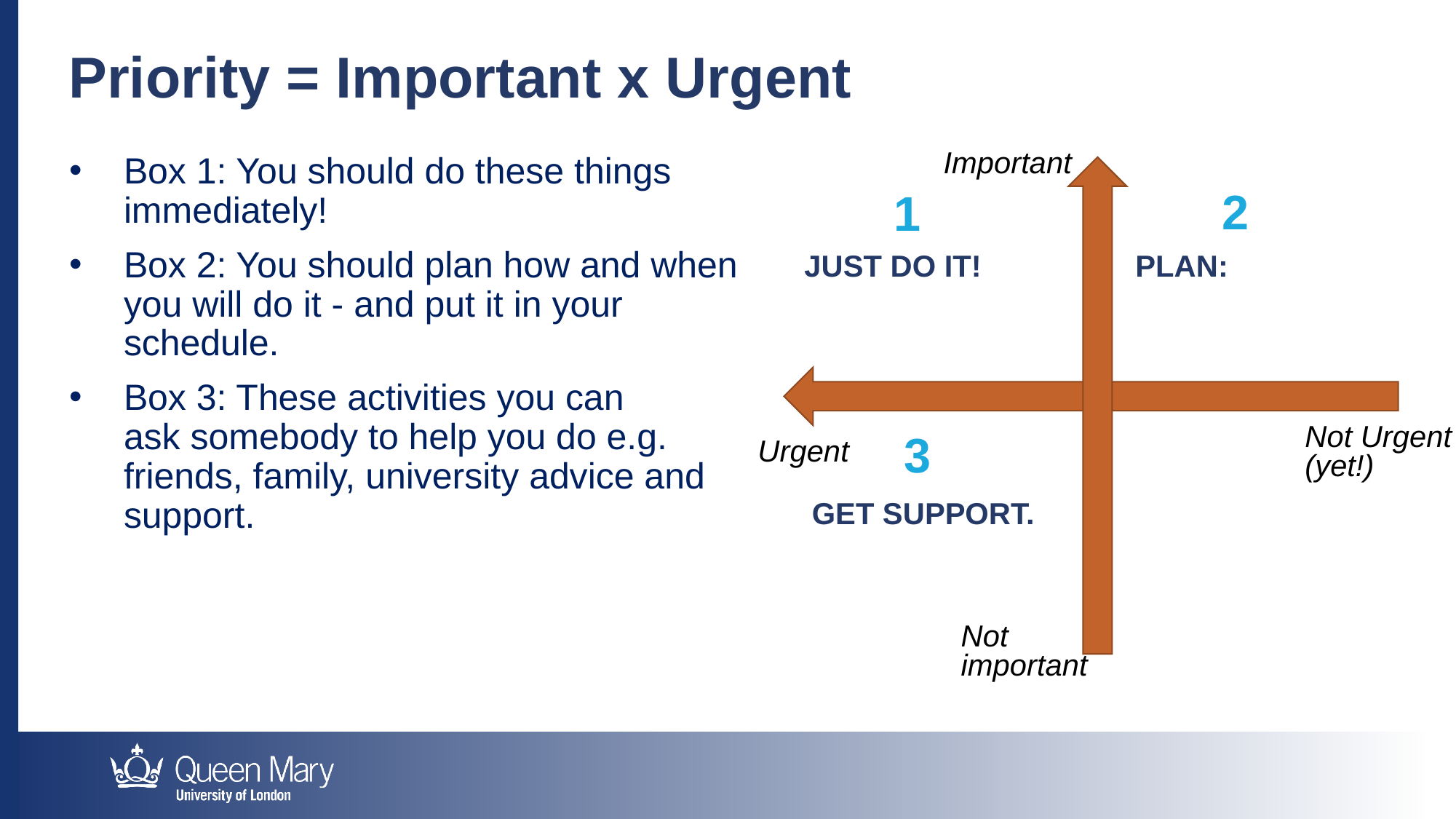

Priority = Important x Urgent

Important
Box 1: You should do these things immediately!
Box 2: You should plan how and when you will do it - and put it in your schedule.
Box 3: These activities you can ask somebody to help you do e.g. friends, family, university advice and support.

2
1
PLAN:

JUST DO IT!

Not Urgent (yet!)
3
Urgent
GET SUPPORT.

Not
important